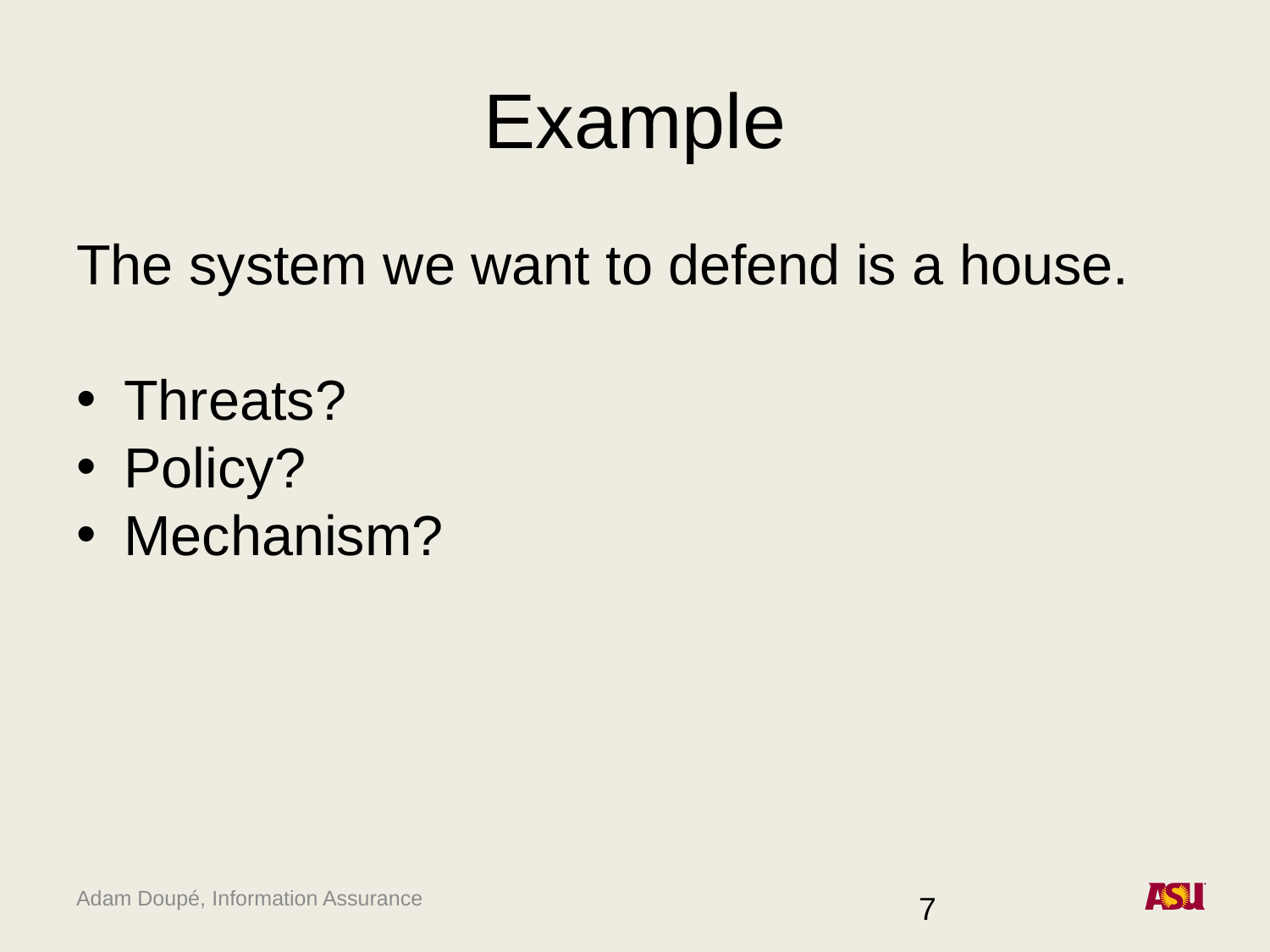

# Example
The system we want to defend is a house.

Threats?
Policy?
Mechanism?
7